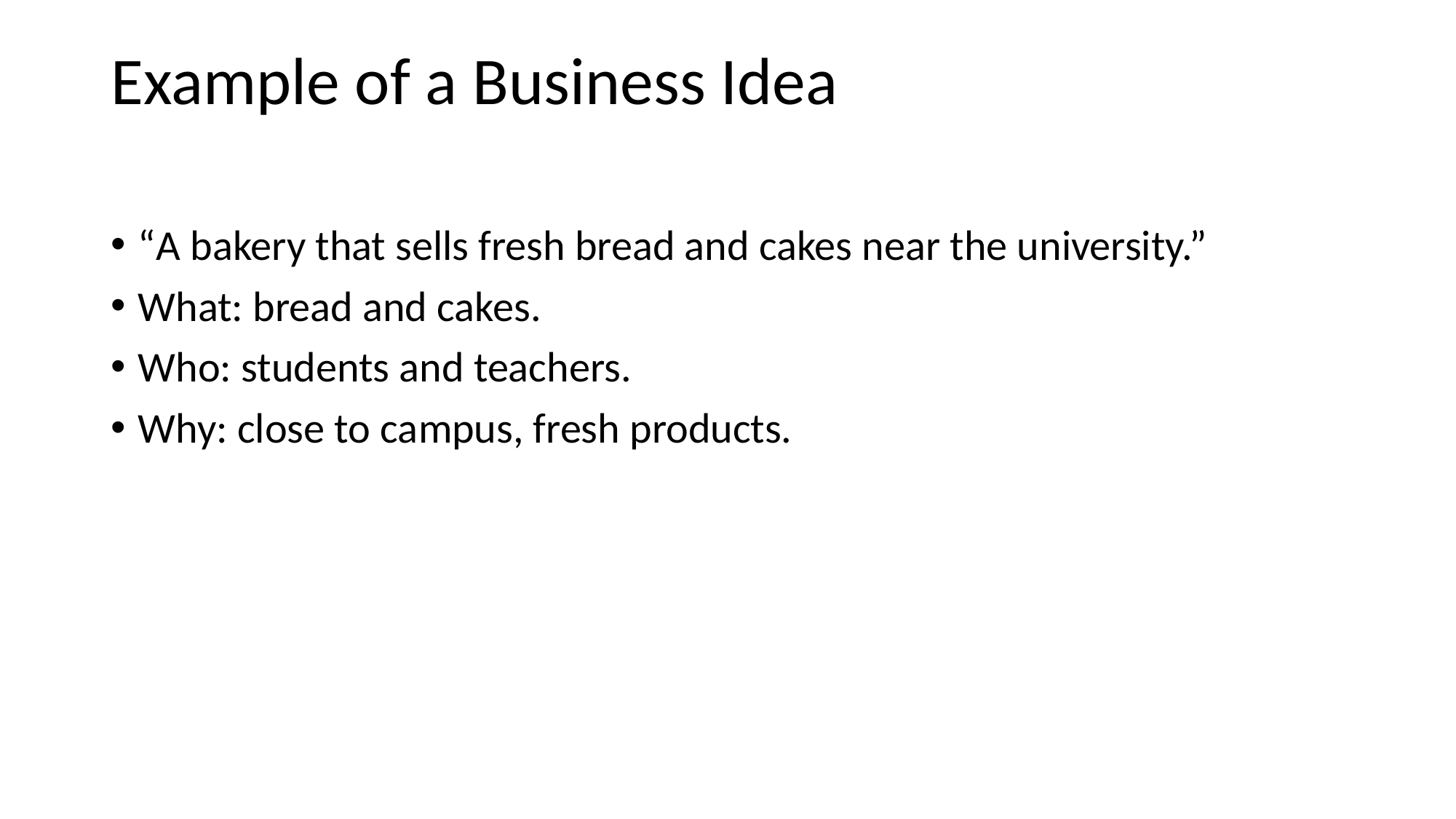

# Example of a Business Idea
“A bakery that sells fresh bread and cakes near the university.”
What: bread and cakes.
Who: students and teachers.
Why: close to campus, fresh products.